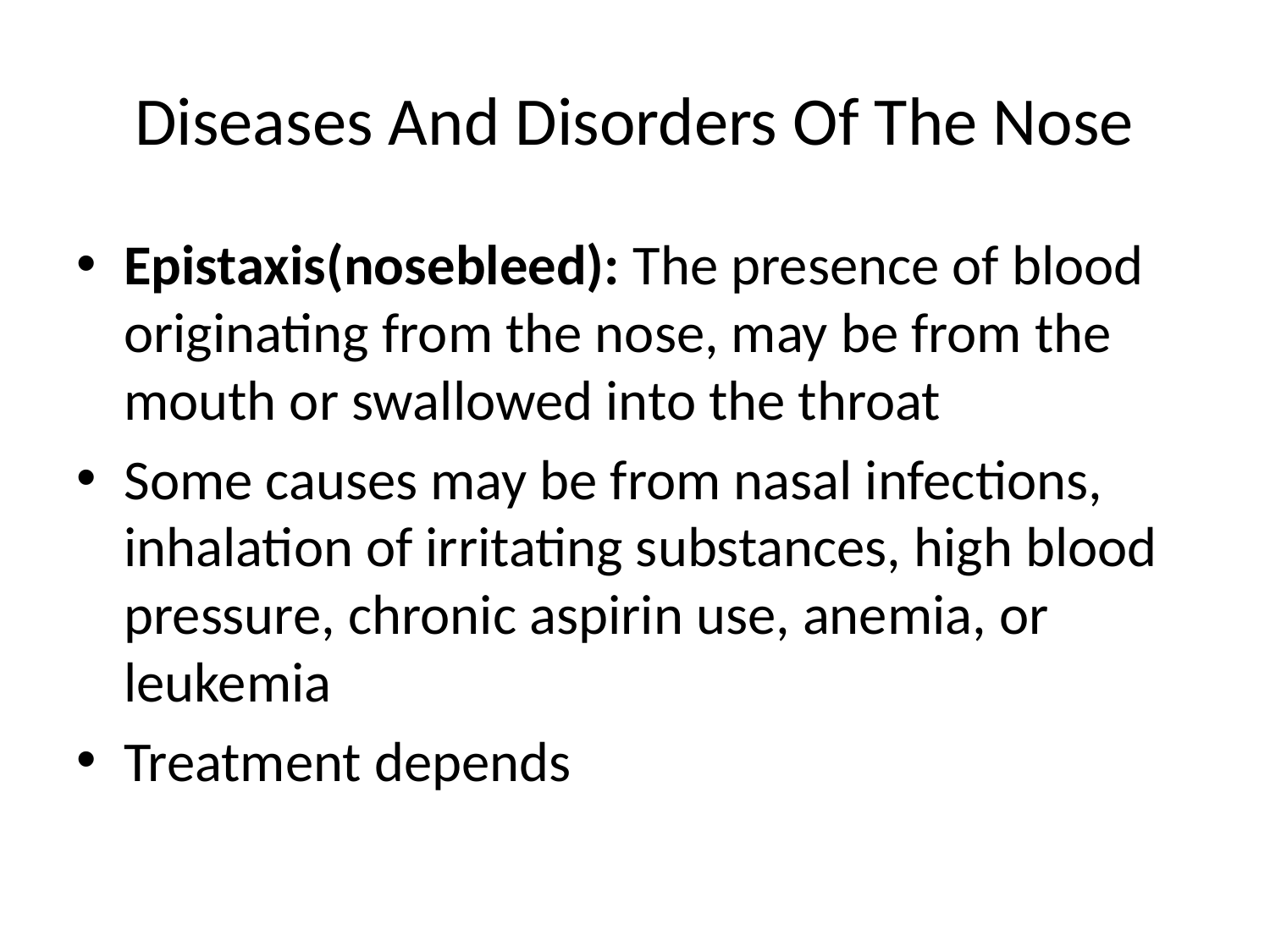

# Diseases And Disorders Of The Nose
Epistaxis(nosebleed): The presence of blood originating from the nose, may be from the mouth or swallowed into the throat
Some causes may be from nasal infections, inhalation of irritating substances, high blood pressure, chronic aspirin use, anemia, or leukemia
Treatment depends